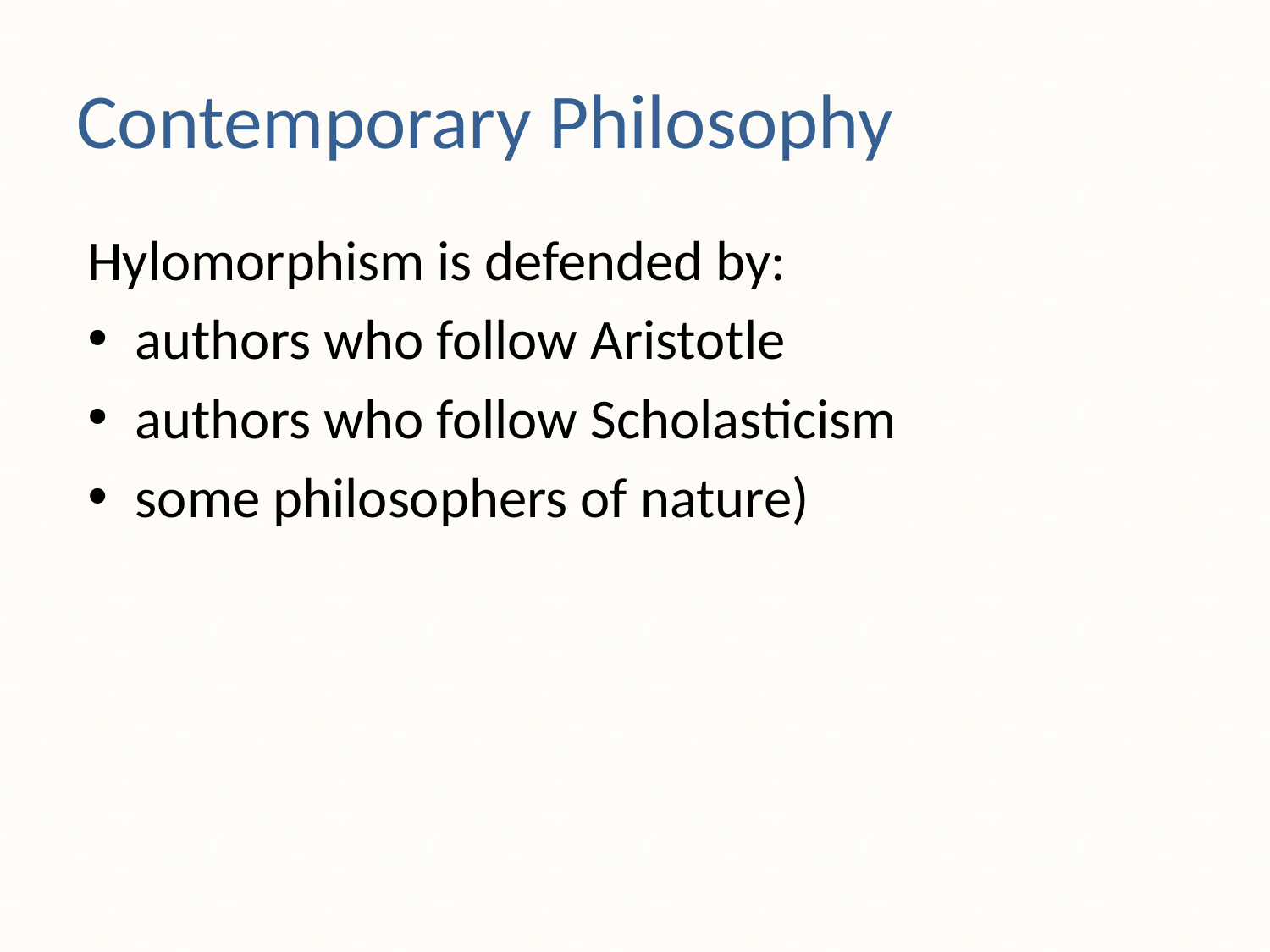

# Contemporary Philosophy
Hylomorphism is defended by:
authors who follow Aristotle
authors who follow Scholasticism
some philosophers of nature)